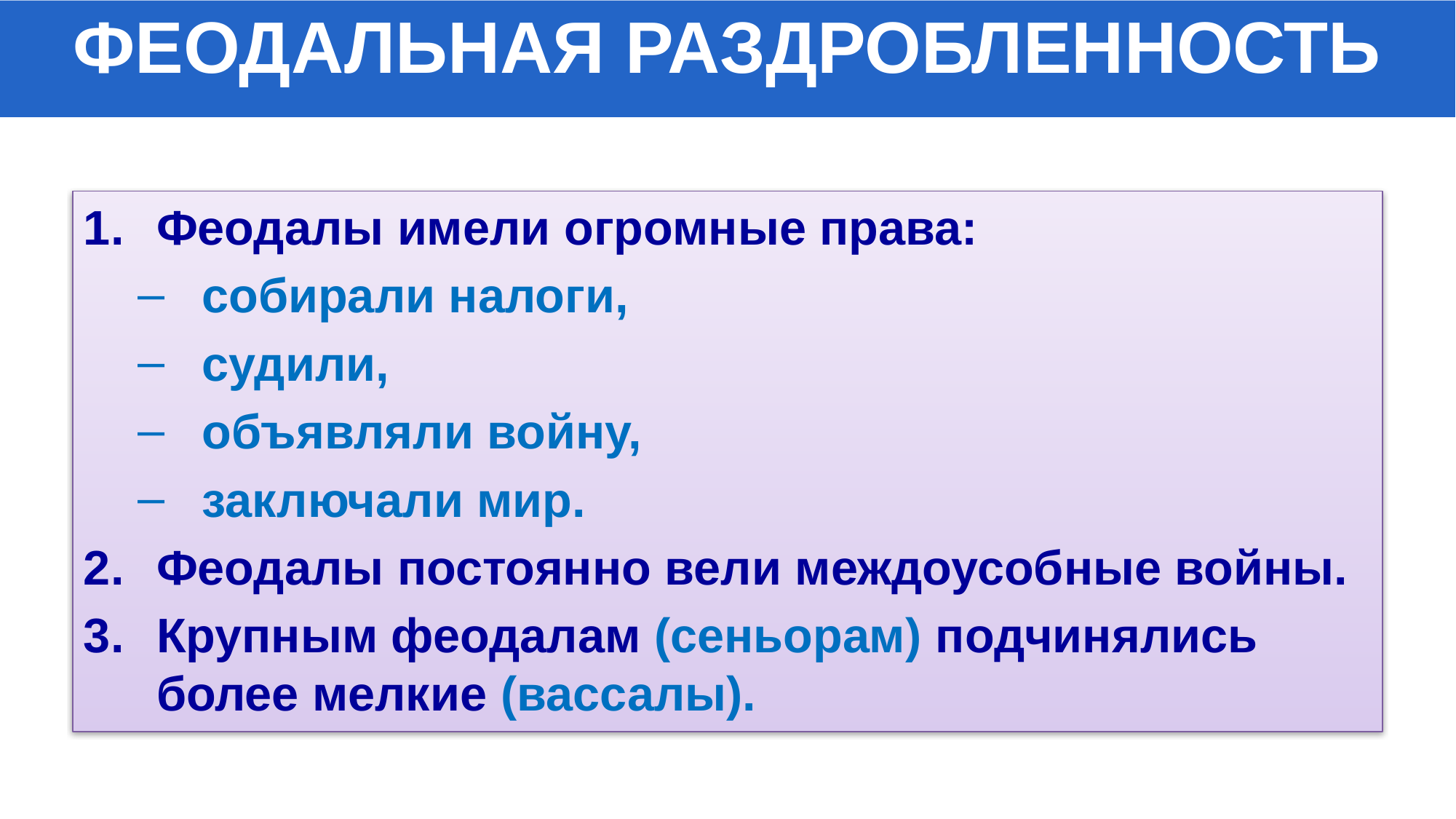

ФЕОДАЛЬНАЯ РАЗДРОБЛЕННОСТЬ
#
Феодалы имели огромные права:
собирали налоги,
судили,
объявляли войну,
заключали мир.
Феодалы постоянно вели междоусобные войны.
Крупным феодалам (сеньорам) подчинялись более мелкие (вассалы).